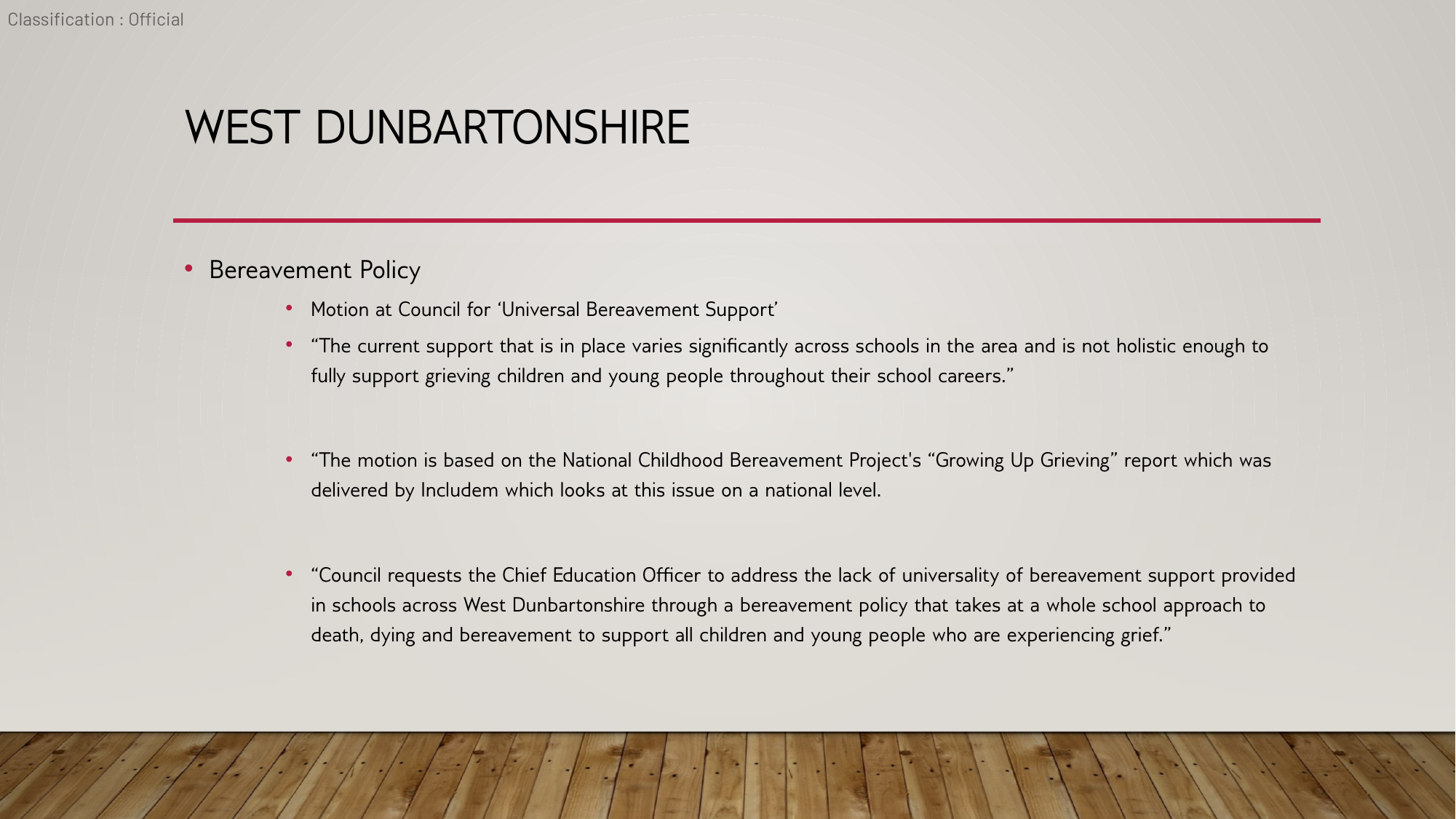

# West Dunbartonshire
Bereavement Policy
Motion at Council for ‘Universal Bereavement Support’
“The current support that is in place varies significantly across schools in the area and is not holistic enough to fully support grieving children and young people throughout their school careers.”

“The motion is based on the National Childhood Bereavement Project's “Growing Up Grieving” report which was delivered by Includem which looks at this issue on a national level.

“Council requests the Chief Education Officer to address the lack of universality of bereavement support provided in schools across West Dunbartonshire through a bereavement policy that takes at a whole school approach to death, dying and bereavement to support all children and young people who are experiencing grief.”